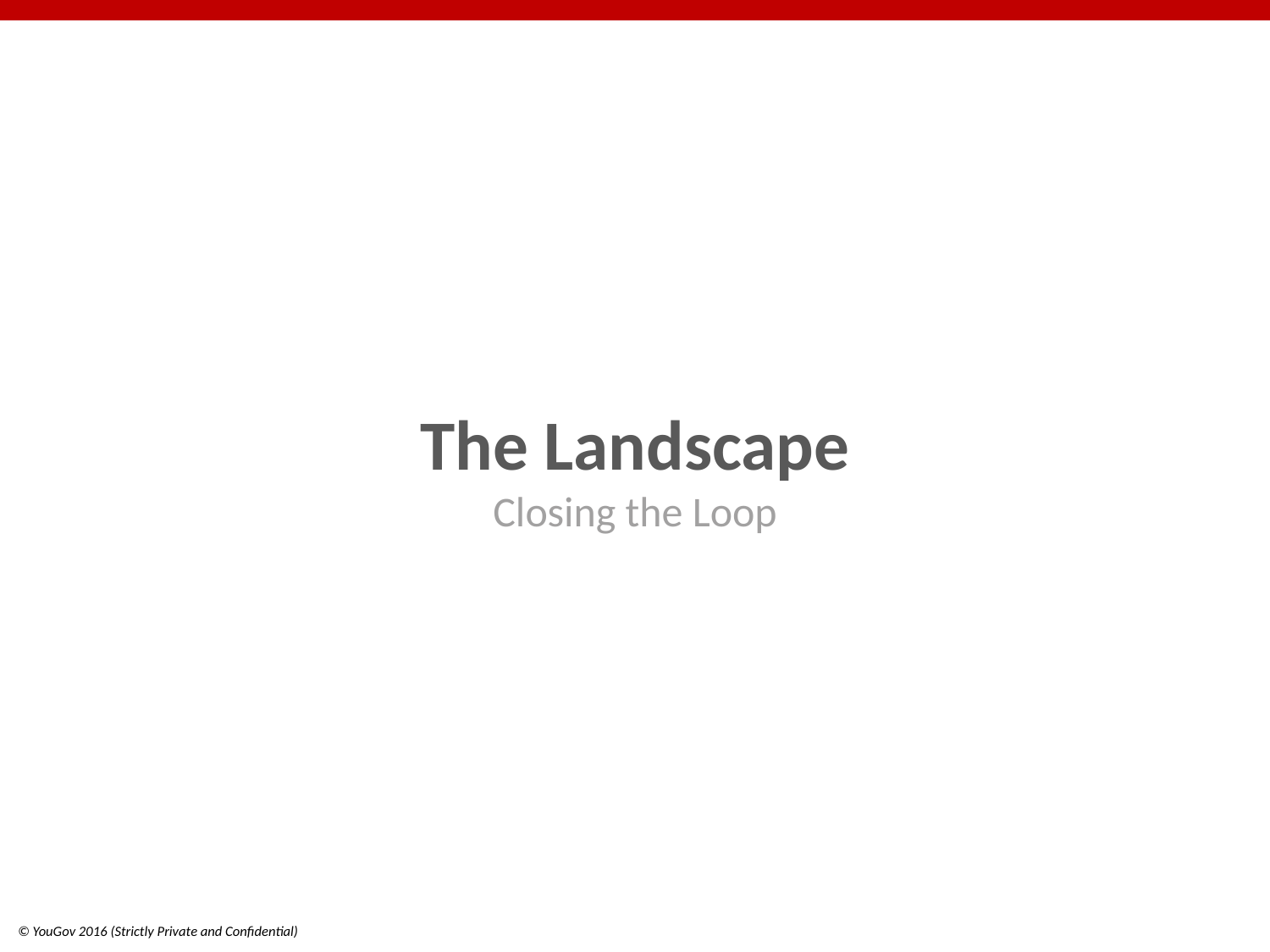

The Landscape
Closing the Loop
© YouGov 2016 (Strictly Private and Confidential)